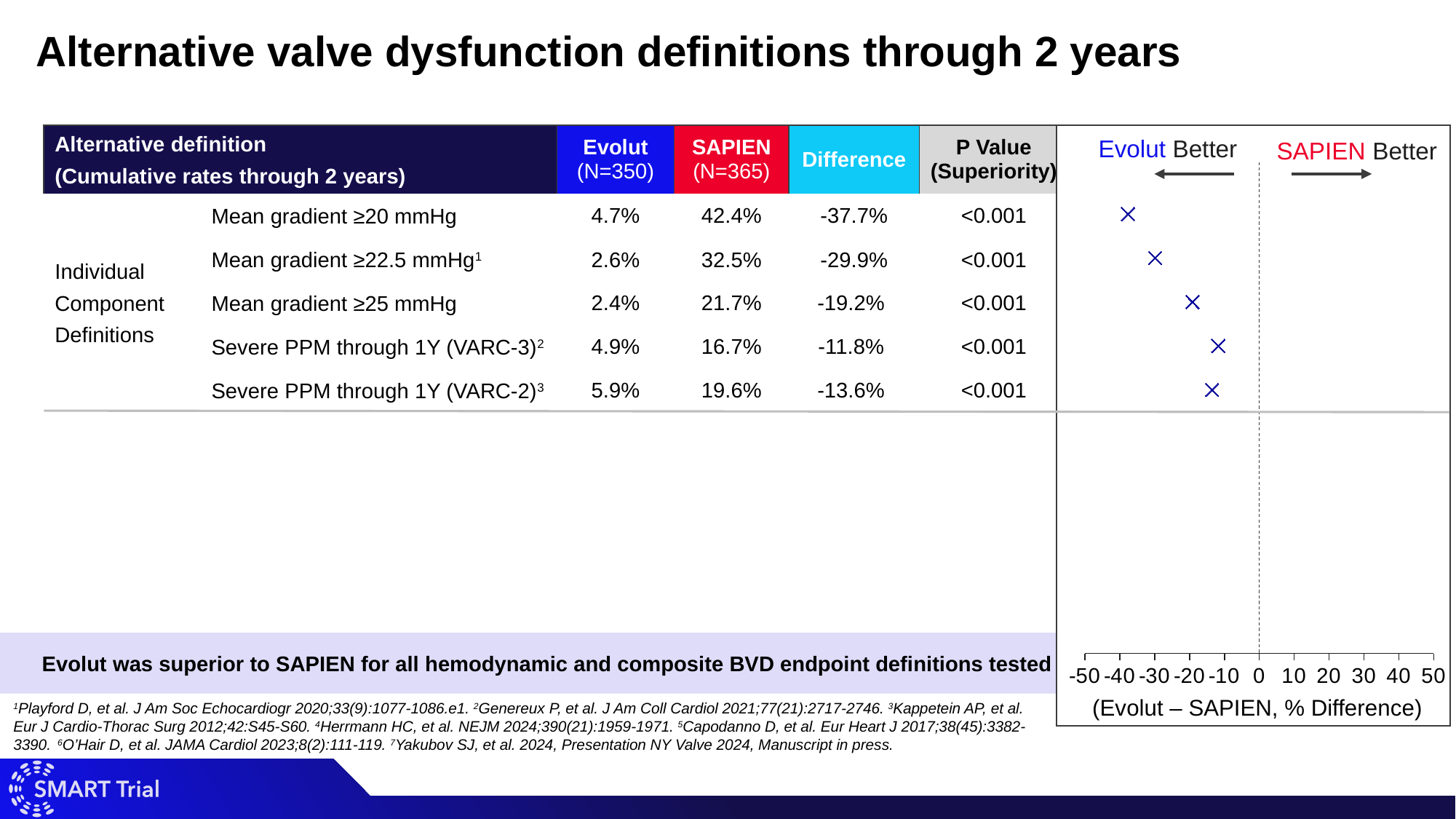

# Alternative valve dysfunction definitions through 2 years

### Chart

| Category |  |
|---|---|
Evolut Better
SAPIEN Better
(Evolut – SAPIEN, % Difference)
| Alternative definition (Cumulative rates through 2 years) |  | Evolut (N=350) | SAPIEN (N=365) | Difference | P Value (Superiority) |
| --- | --- | --- | --- | --- | --- |
| Individual Component Definitions | Mean gradient ≥20 mmHg | 4.7% | 42.4% | -37.7% | <0.001 |
|  | Mean gradient ≥22.5 mmHg1 | 2.6% | 32.5% | -29.9% | <0.001 |
|  | Mean gradient ≥25 mmHg | 2.4% | 21.7% | -19.2% | <0.001 |
|  | Severe PPM through 1Y (VARC-3)2 | 4.9% | 16.7% | -11.8% | <0.001 |
|  | Severe PPM through 1Y (VARC-2)3 | 5.9% | 19.6% | -13.6% | <0.001 |

| Composite Definitions | SMART BVD4 | 12.5% | 48.4% | -35.9% | <0.001 |
| --- | --- | --- | --- | --- | --- |
|  | EAPCI/ESC/EACTS BVD5 | 14.5% | 50.6% | -36.1% | <0.001 |
|  | VARC-3 Mod Hemo2 | 10.1% | 24.2% | -14.1% | <0.001 |
|  | Evolut SVD6 | 1.3% | 12.9% | -11.7% | <0.001 |
|  | Evolut BVD7 | 5.3% | 20.1% | -14.7% | <0.001 |

       Evolut was superior to SAPIEN for all hemodynamic and composite BVD endpoint definitions tested
1Playford D, et al. J Am Soc Echocardiogr 2020;33(9):1077-1086.e1. 2Genereux P, et al. J Am Coll Cardiol 2021;77(21):2717-2746. 3Kappetein AP, et al. Eur J Cardio-Thorac Surg 2012;42:S45-S60. 4Herrmann HC, et al. NEJM 2024;390(21):1959-1971. 5Capodanno D, et al. Eur Heart J 2017;38(45):3382-3390.  6O’Hair D, et al. JAMA Cardiol 2023;8(2):111-119. 7Yakubov SJ, et al. 2024, Presentation NY Valve 2024, Manuscript in press.